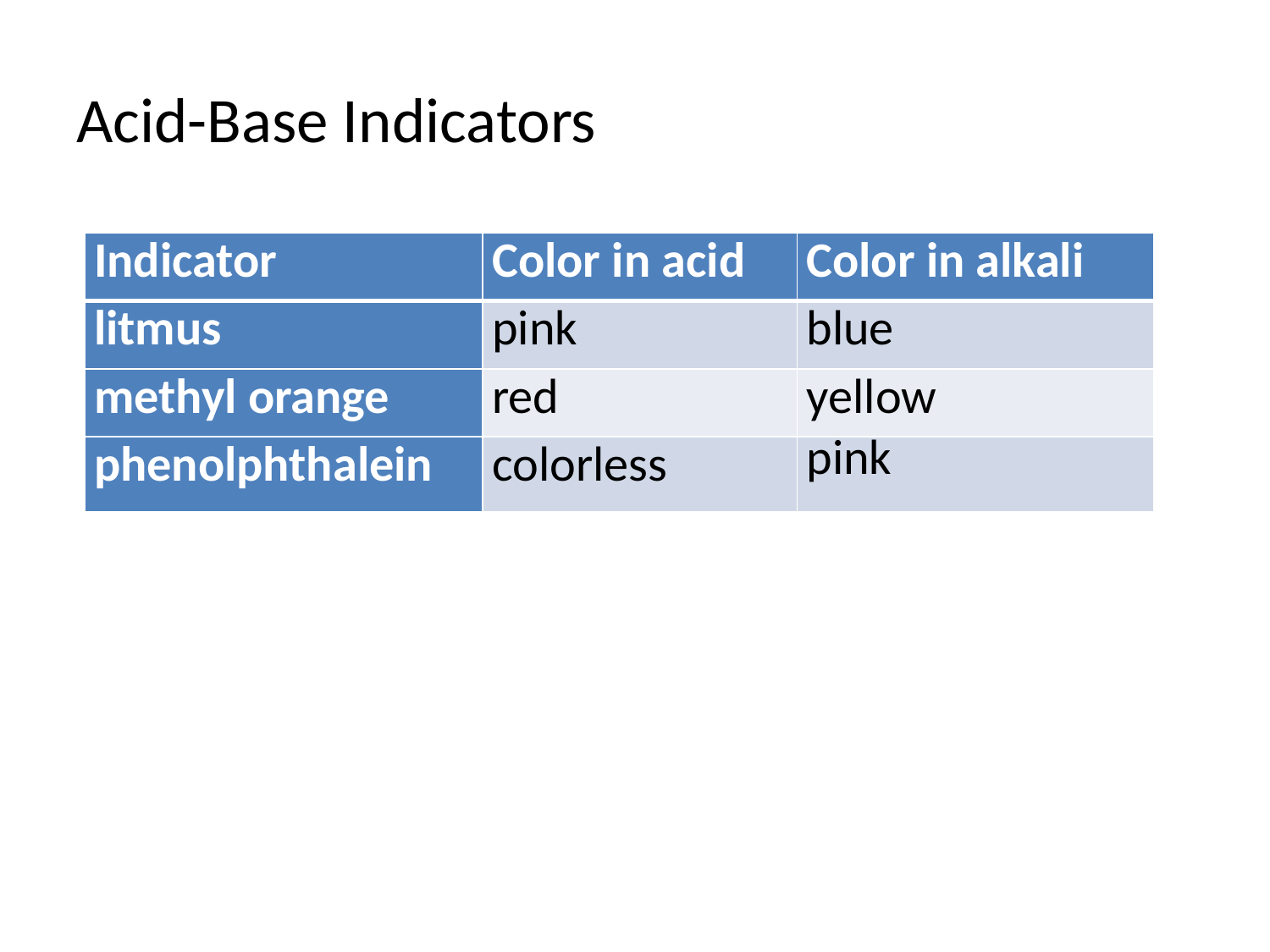

# Acid-Base Indicators
| Indicator | Color in acid | Color in alkali |
| --- | --- | --- |
| litmus | pink | blue |
| methyl orange | red | yellow |
| phenolphthalein | colorless | pink |